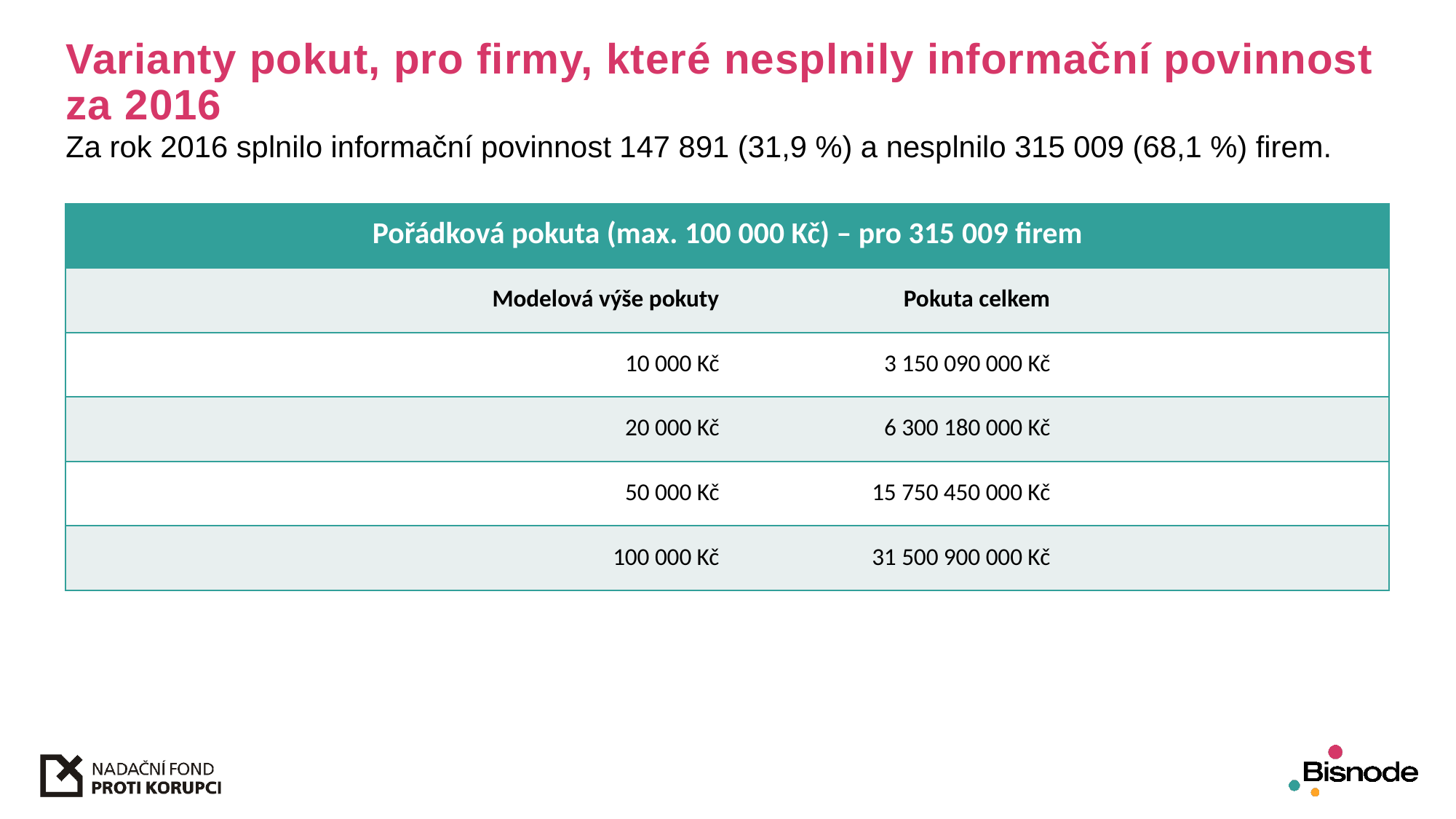

# Varianty pokut, pro firmy, které nesplnily informační povinnost za 2016
Za rok 2016 splnilo informační povinnost 147 891 (31,9 %) a nesplnilo 315 009 (68,1 %) firem.
| Pořádková pokuta (max. 100 000 Kč) – pro 315 009 firem |  |  |  |
| --- | --- | --- | --- |
|  | Modelová výše pokuty | Pokuta celkem |  |
|  | 10 000 Kč | 3 150 090 000 Kč |  |
|  | 20 000 Kč | 6 300 180 000 Kč |  |
|  | 50 000 Kč | 15 750 450 000 Kč |  |
|  | 100 000 Kč | 31 500 900 000 Kč |  |